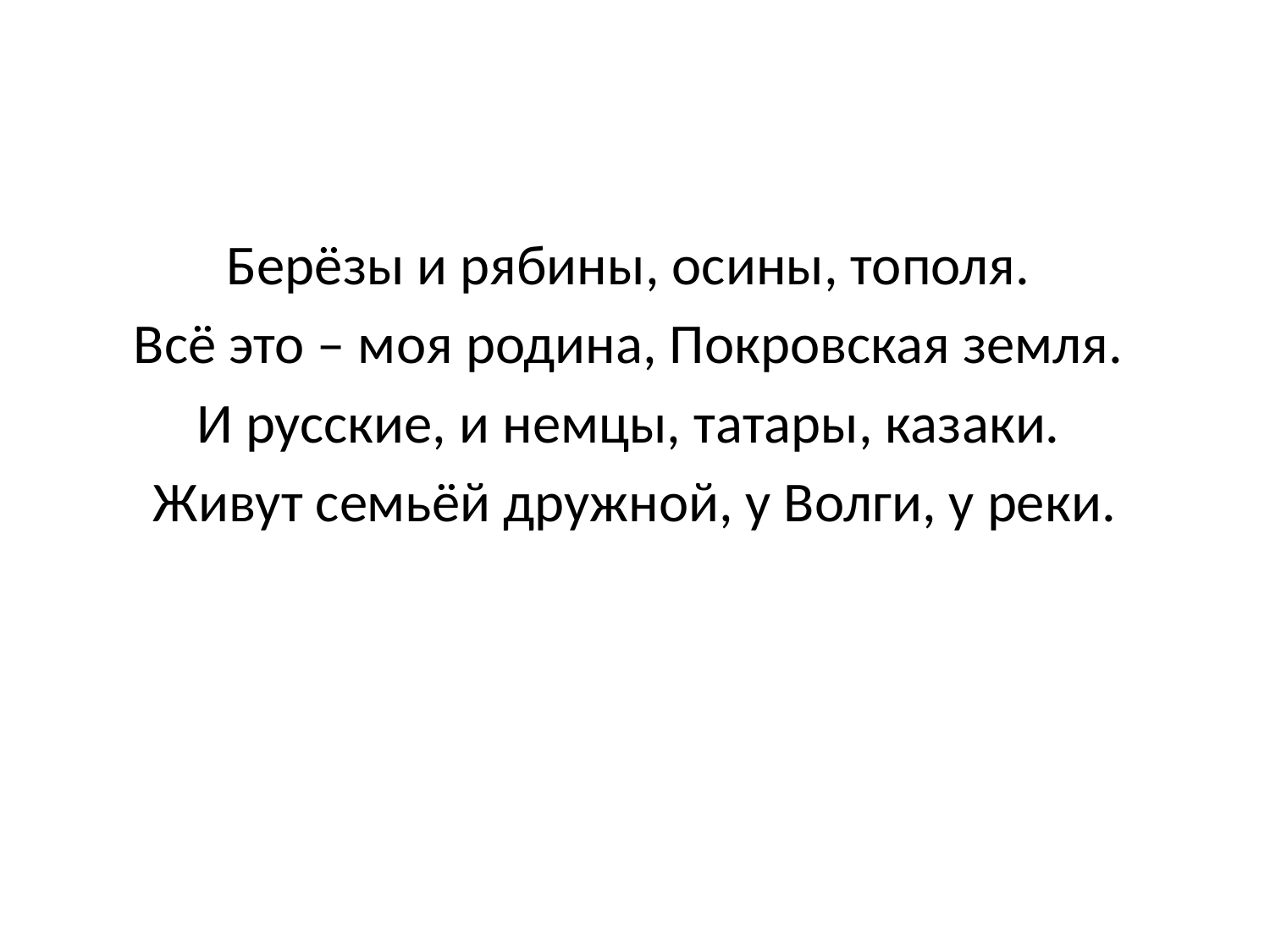

Берёзы и рябины, осины, тополя.
Всё это – моя родина, Покровская земля.
И русские, и немцы, татары, казаки.
Живут семьёй дружной, у Волги, у реки.